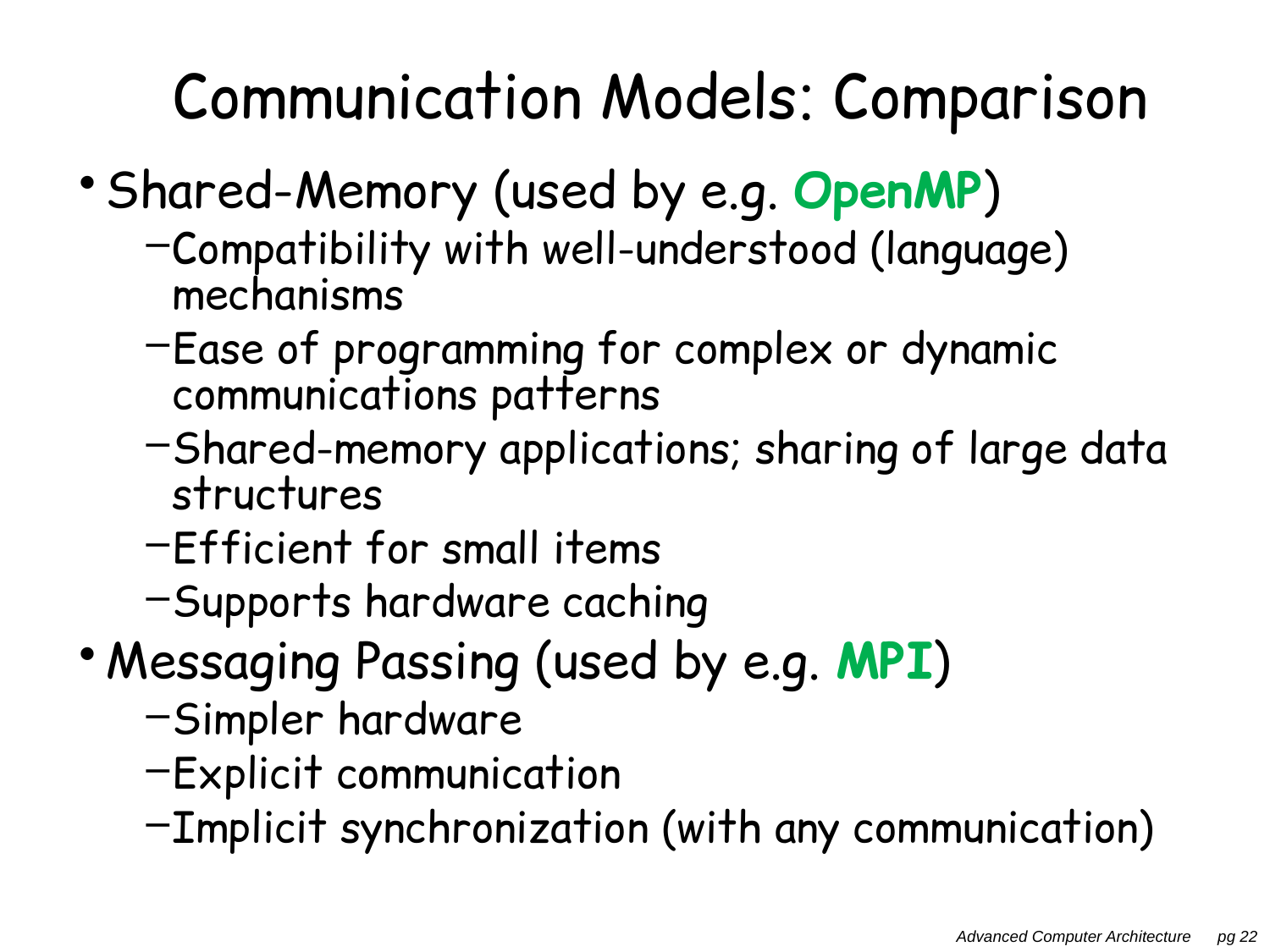

# Communication Models: Comparison
Shared-Memory (used by e.g. OpenMP)
Compatibility with well-understood (language) mechanisms
Ease of programming for complex or dynamic communications patterns
Shared-memory applications; sharing of large data structures
Efficient for small items
Supports hardware caching
Messaging Passing (used by e.g. MPI)
Simpler hardware
Explicit communication
Implicit synchronization (with any communication)